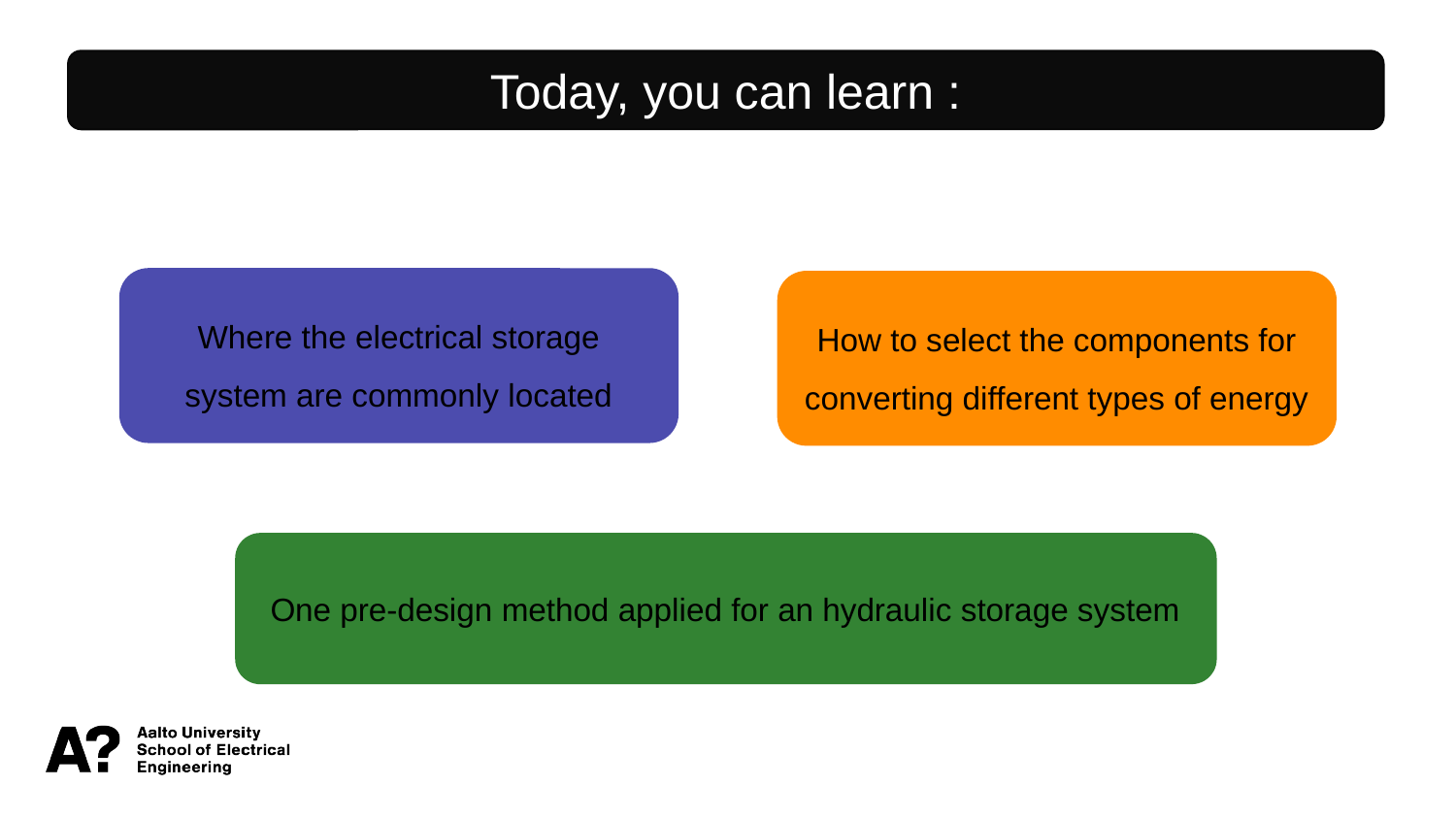

Today, you can learn :
Where the electrical storage system are commonly located
How to select the components for converting different types of energy
One pre-design method applied for an hydraulic storage system